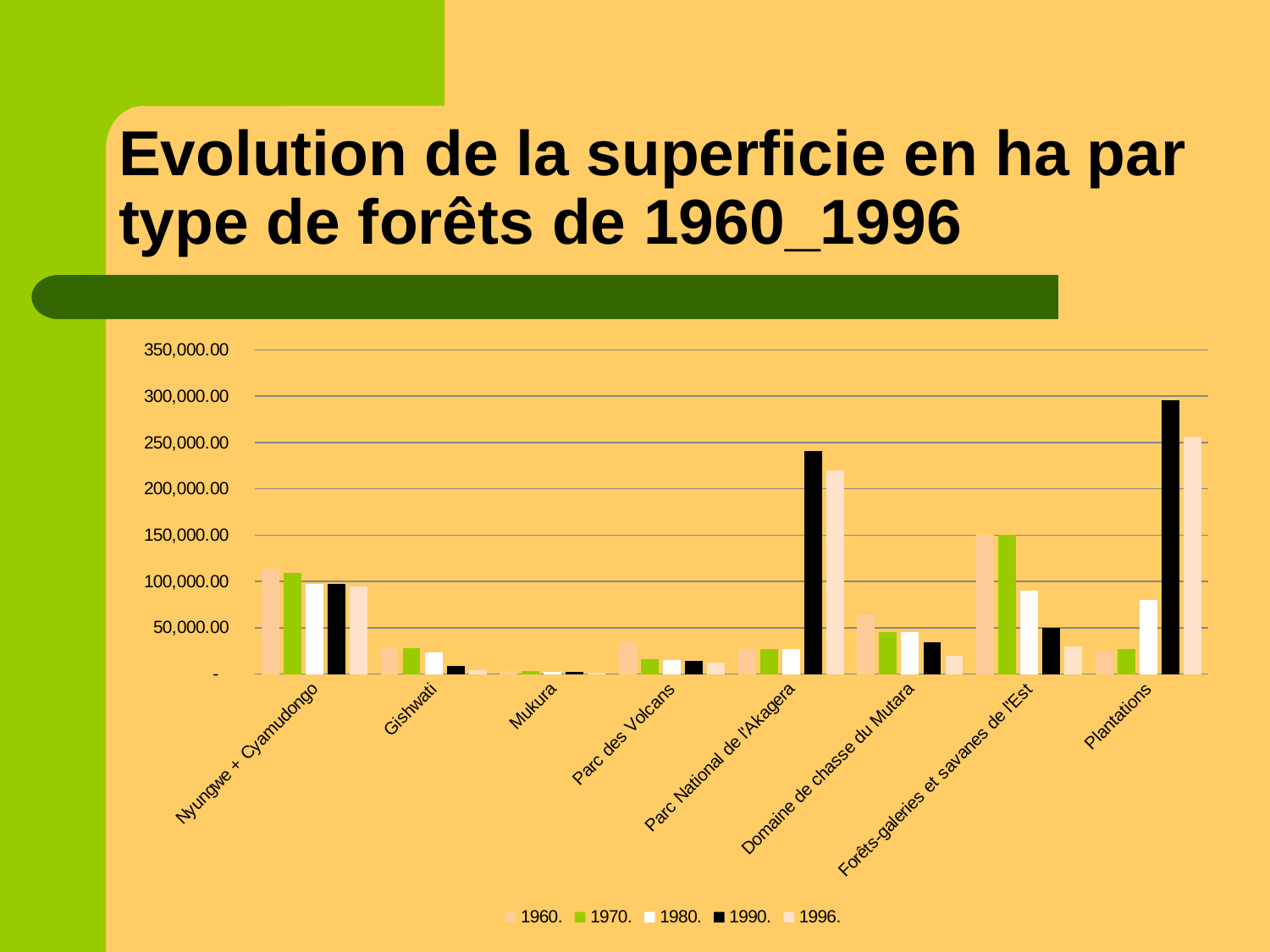

# Evolution de la superficie en ha par type de forêts de 1960_1996

### Chart

| Category | 1960. | 1970. | 1980. | 1990. | 1996. |
|---|---|---|---|---|---|
| Nyungwe + Cyamudongo | 114025.0 | 108800.0 | 97000.0 | 97000.0 | 94500.0 |
| Gishwati | 28000.0 | 28000.0 | 23000.0 | 8800.0 | 3800.0 |
| Mukura | 3000.0 | 3000.0 | 2000.0 | 2000.0 | 1600.0 |
| Parc des Volcans | 34000.0 | 16000.0 | 15000.0 | 14000.0 | 12760.0 |
| Parc National de l'Akagera | 26700.0 | 26700.0 | 26700.0 | 241000.0 | 220000.0 |
| Domaine de chasse du Mutara | 64000.0 | 45000.0 | 45000.0 | 34000.0 | 20000.0 |
| Forêts-galeries et savanes de l'Est | 150000.0 | 150000.0 | 90000.0 | 50000.0 | 30000.0 |
| Plantations | 24469.0 | 27156.0 | 80000.0 | 295200.0 | 256000.0 |